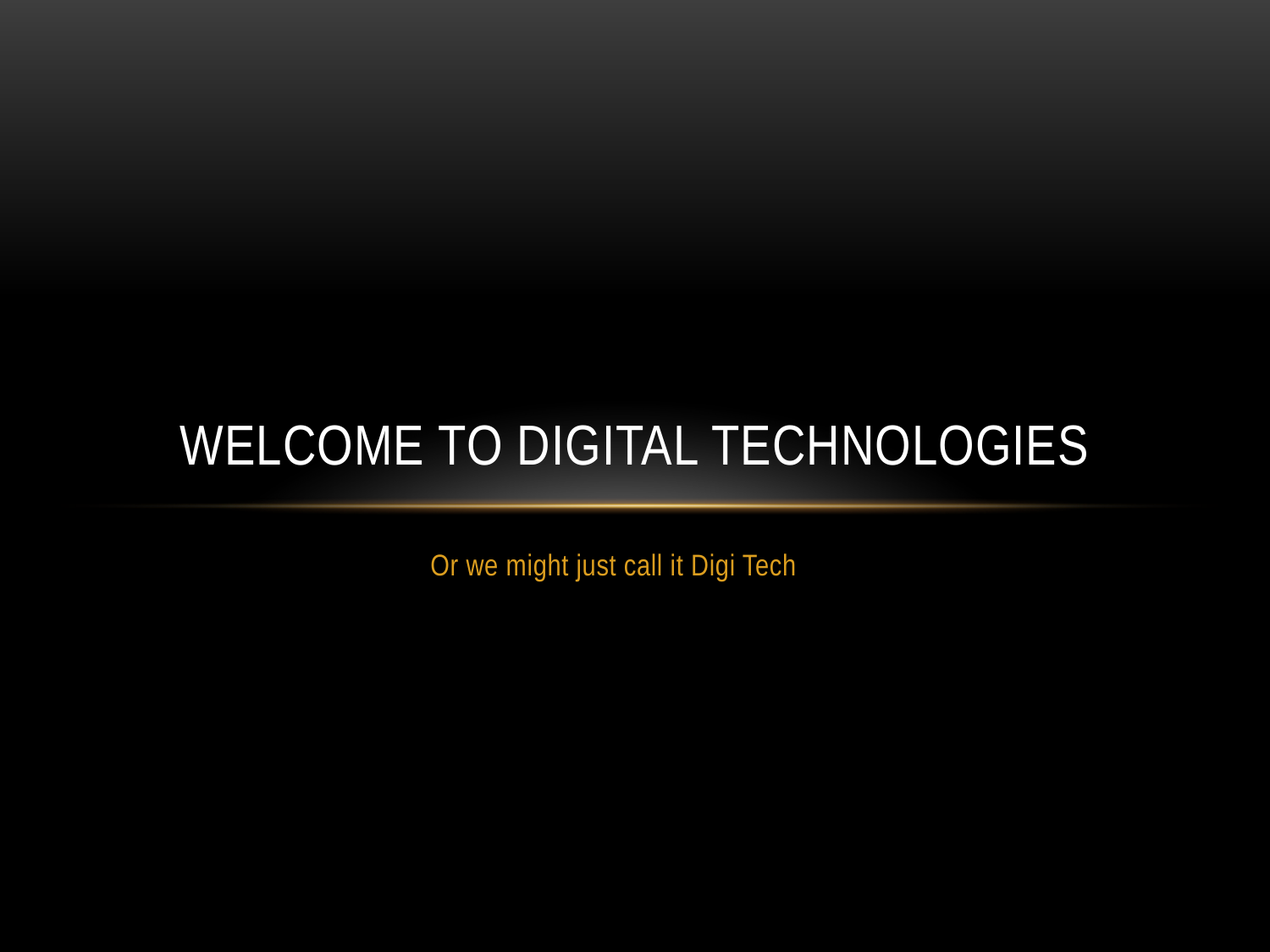

# Welcome to Digital Technologies
Or we might just call it Digi Tech